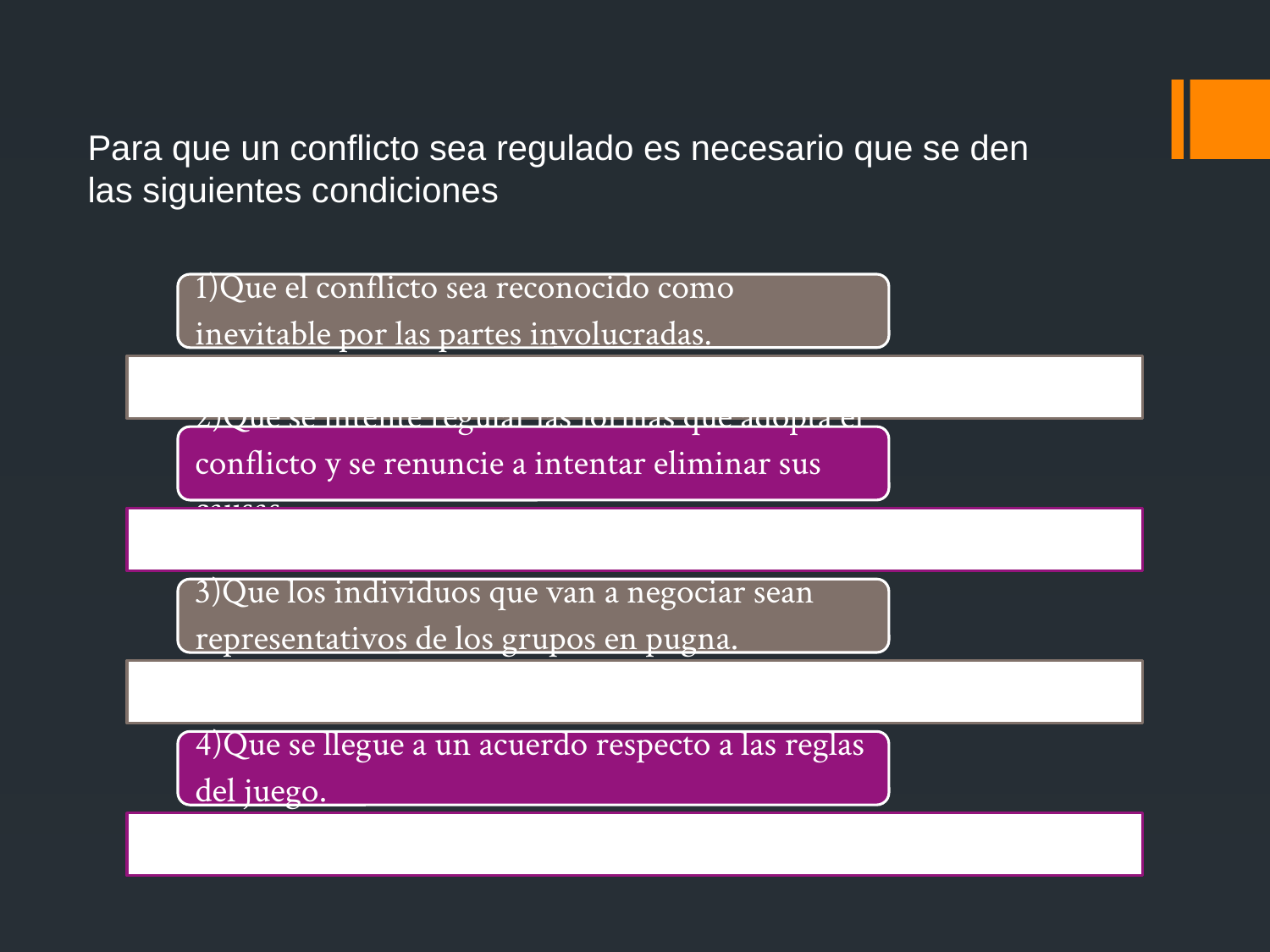

# Para que un conflicto sea regulado es necesario que se den las siguientes condiciones
1)Que el conflicto sea reconocido como inevitable por las partes involucradas.
2)Que se intente regular las formas que adopta el conflicto y se renuncie a intentar eliminar sus causas.
3)Que los individuos que van a negociar sean representativos de los grupos en pugna.
4)Que se llegue a un acuerdo respecto a las reglas del juego.